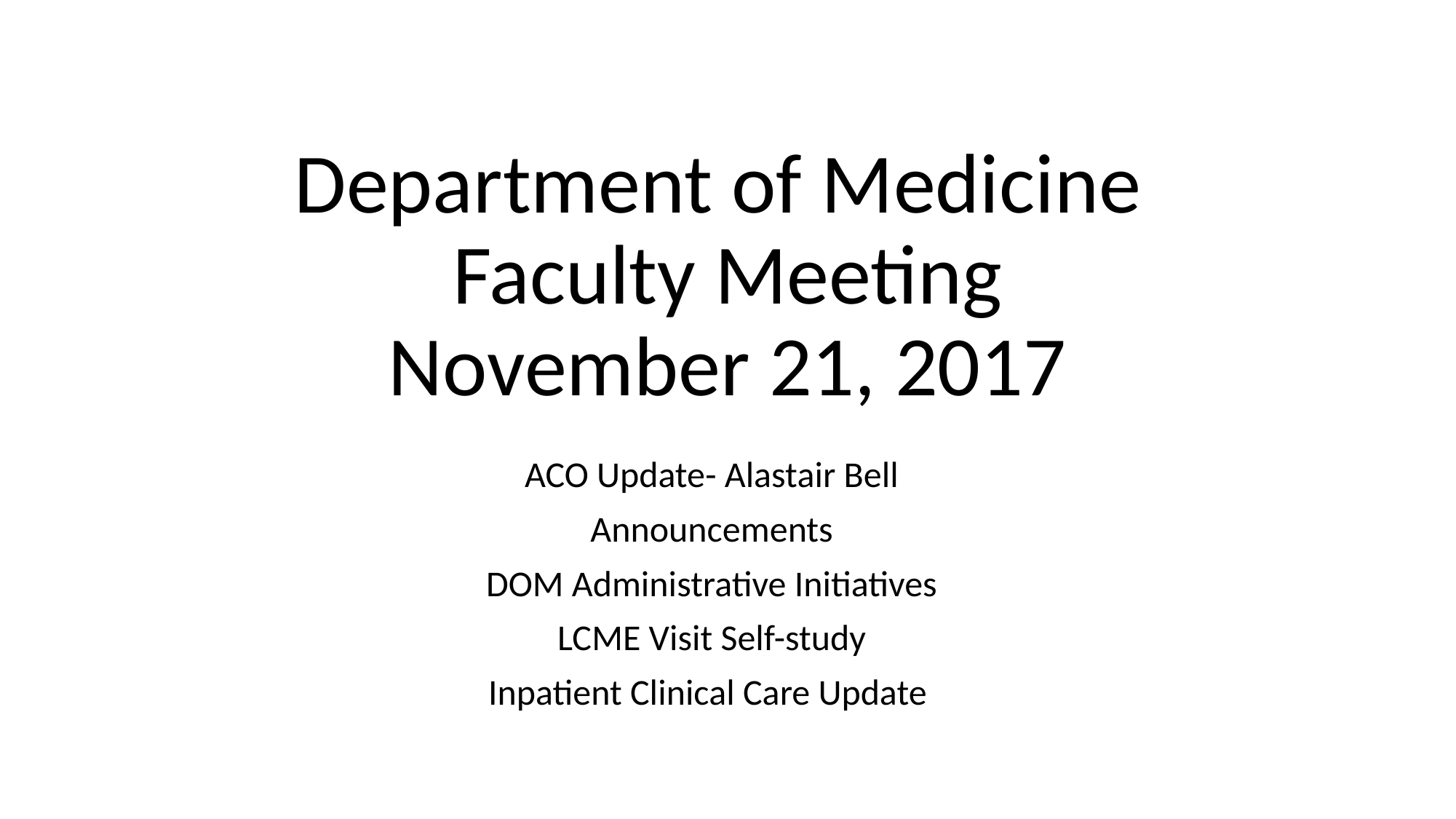

# Department of Medicine Faculty Meeting November 21, 2017
ACO Update- Alastair Bell
Announcements
DOM Administrative Initiatives
LCME Visit Self-study
Inpatient Clinical Care Update